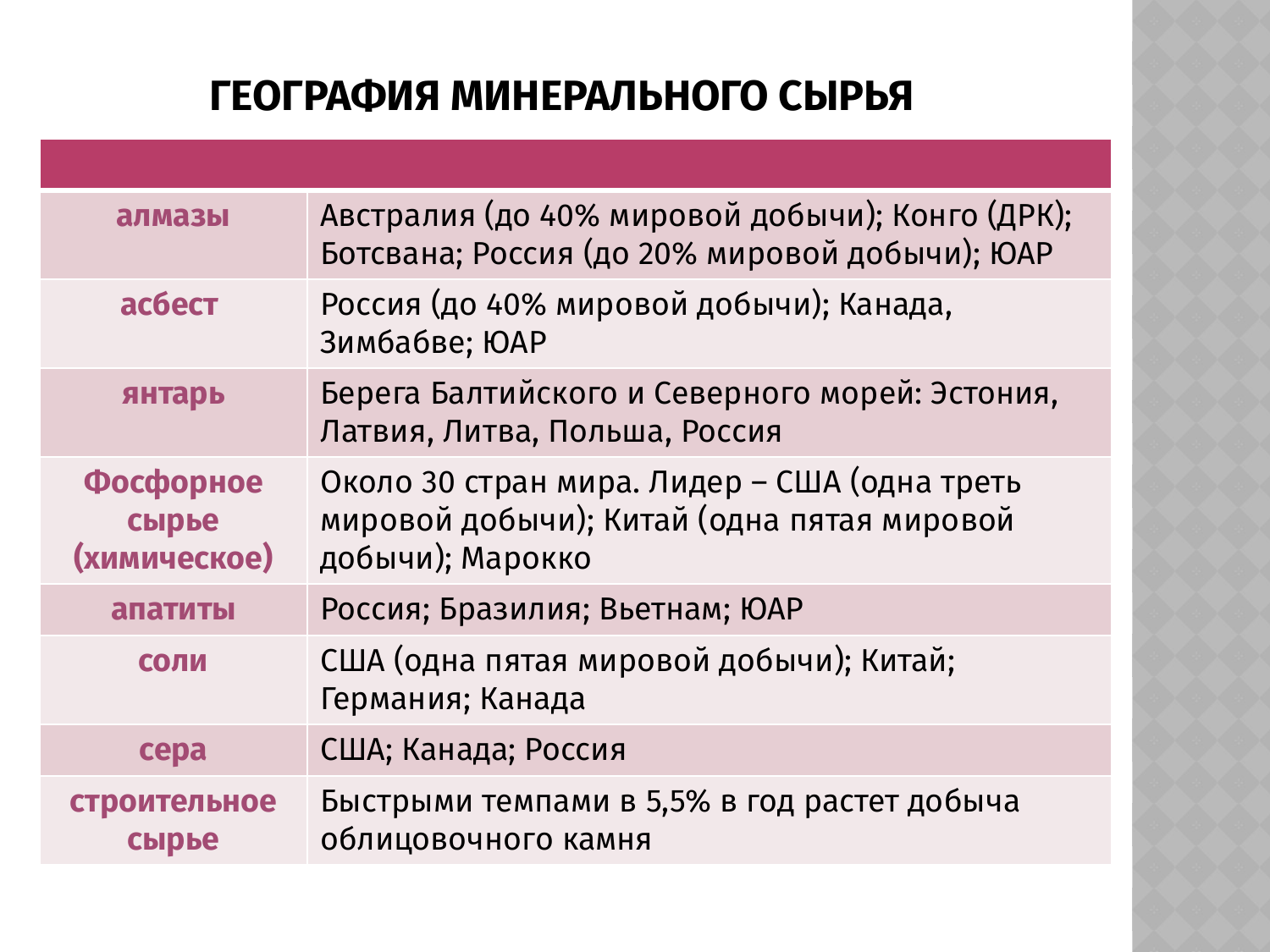

# География минерального сырья
|  |  |
| --- | --- |
| алмазы | Австралия (до 40% мировой добычи); Конго (ДРК); Ботсвана; Россия (до 20% мировой добычи); ЮАР |
| асбест | Россия (до 40% мировой добычи); Канада, Зимбабве; ЮАР |
| янтарь | Берега Балтийского и Северного морей: Эстония, Латвия, Литва, Польша, Россия |
| Фосфорное сырье (химическое) | Около 30 стран мира. Лидер – США (одна треть мировой добычи); Китай (одна пятая мировой добычи); Марокко |
| апатиты | Россия; Бразилия; Вьетнам; ЮАР |
| соли | США (одна пятая мировой добычи); Китай; Германия; Канада |
| сера | США; Канада; Россия |
| строительное сырье | Быстрыми темпами в 5,5% в год растет добыча облицовочного камня |